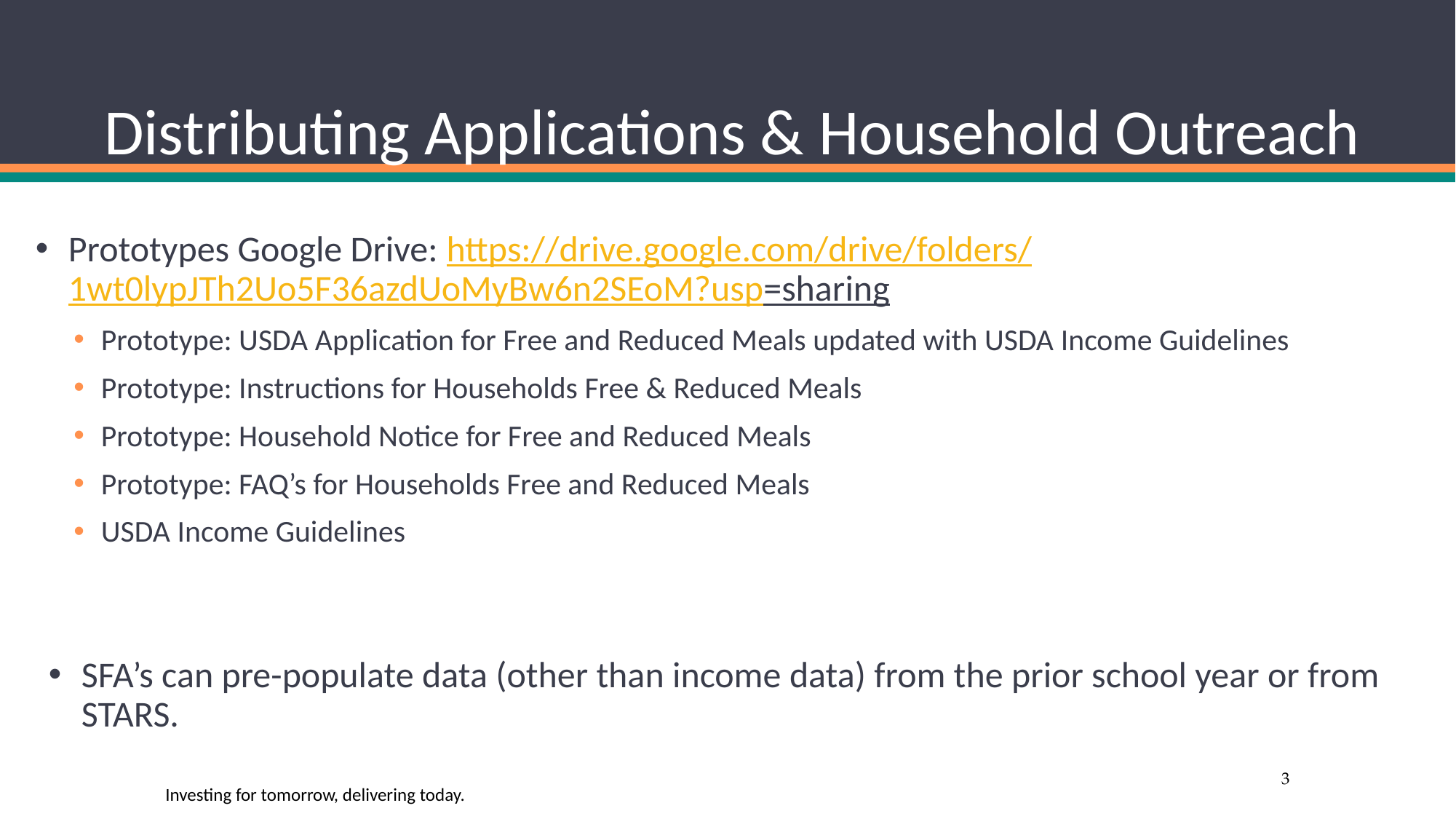

# Distributing Applications & Household Outreach
Prototypes Google Drive: https://drive.google.com/drive/folders/1wt0lypJTh2Uo5F36azdUoMyBw6n2SEoM?usp=sharing
Prototype: USDA Application for Free and Reduced Meals updated with USDA Income Guidelines
Prototype: Instructions for Households Free & Reduced Meals
Prototype: Household Notice for Free and Reduced Meals
Prototype: FAQ’s for Households Free and Reduced Meals
USDA Income Guidelines
SFA’s can pre-populate data (other than income data) from the prior school year or from STARS.
3
Investing for tomorrow, delivering today.